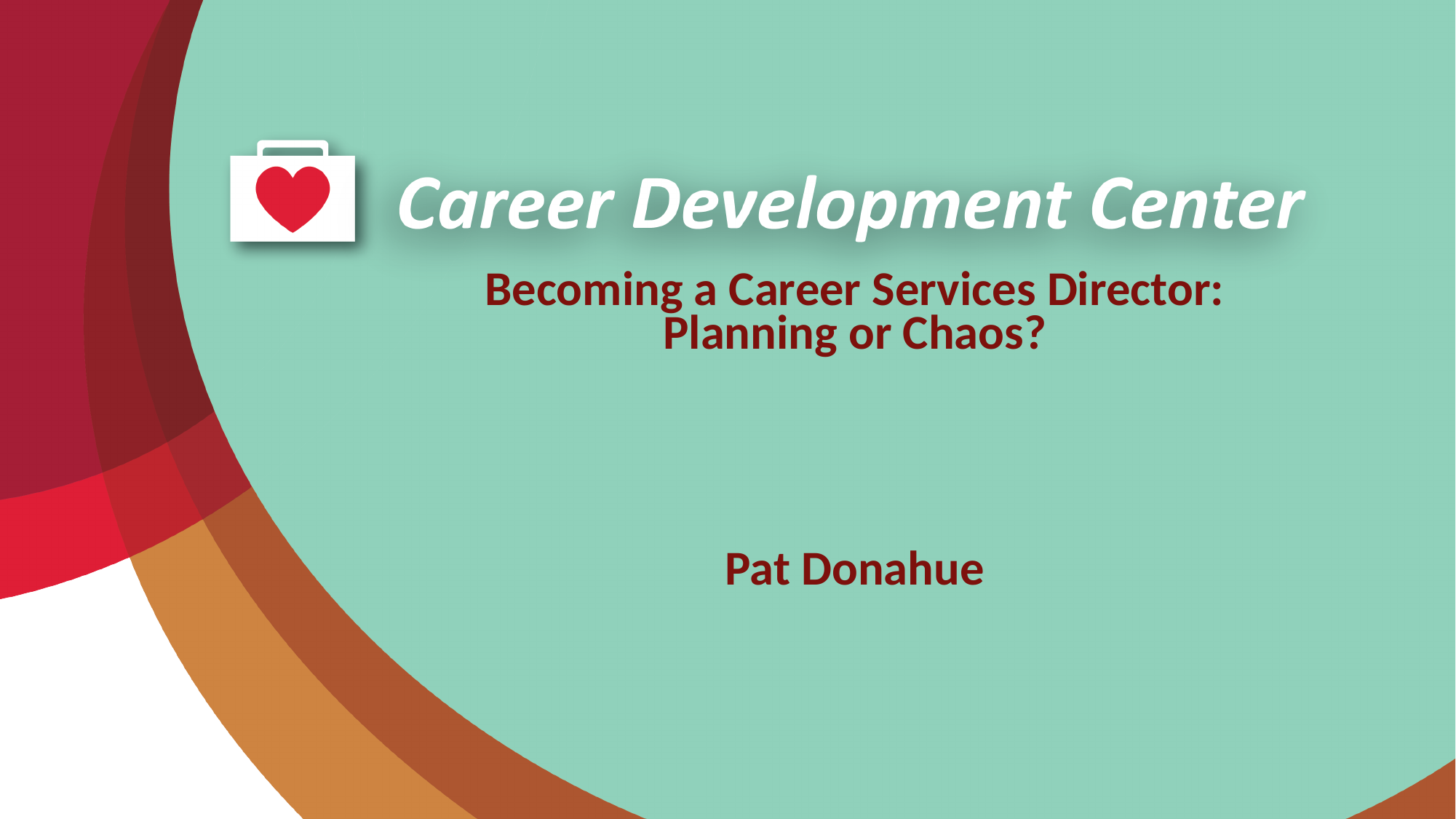

Becoming a Career Services Director: Planning or Chaos?

Pat Donahue